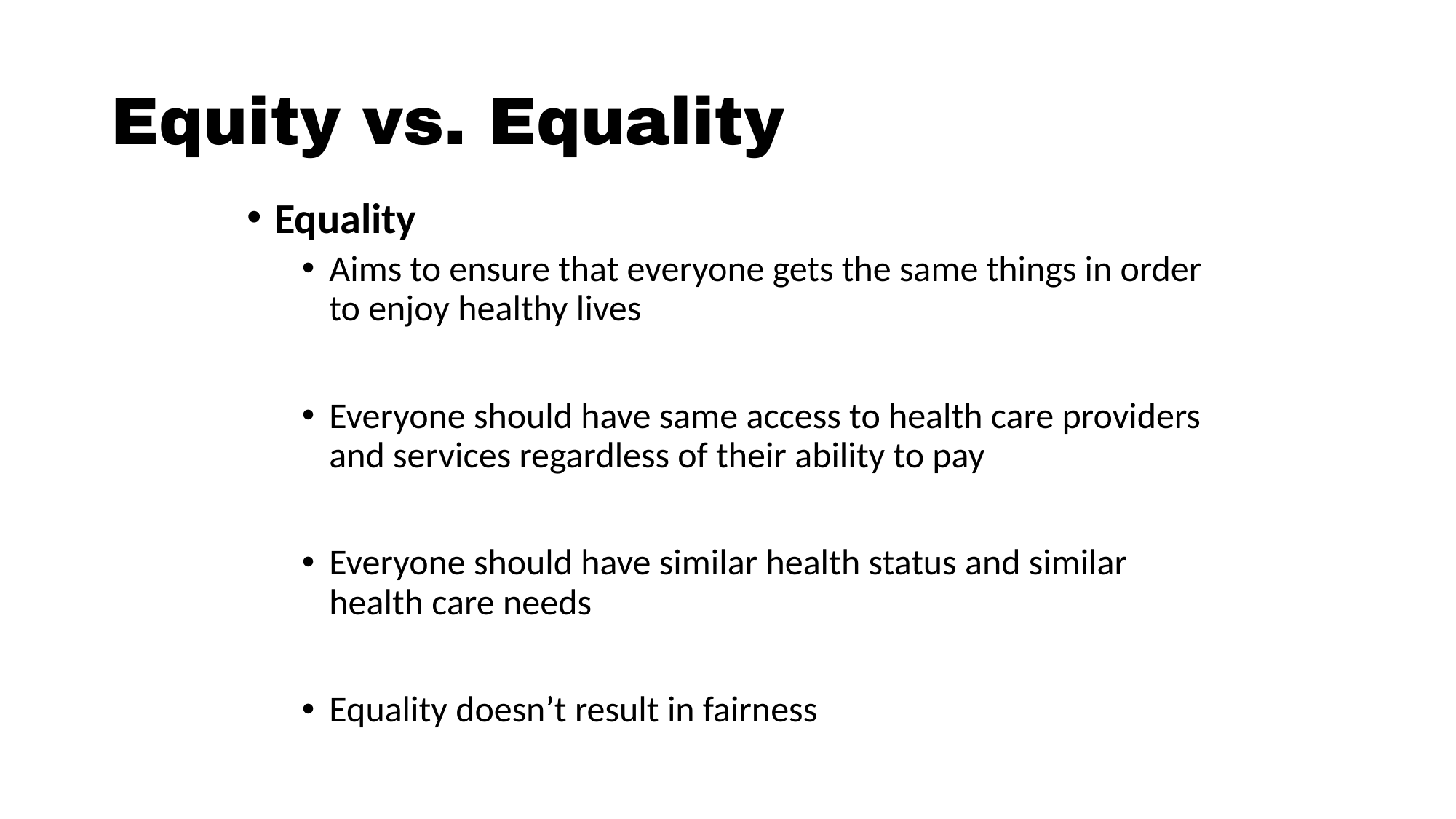

# Equity vs. Equality
Equality
Aims to ensure that everyone gets the same things in order to enjoy healthy lives

Everyone should have same access to health care providers and services regardless of their ability to pay

Everyone should have similar health status and similar health care needs

Equality doesn’t result in fairness